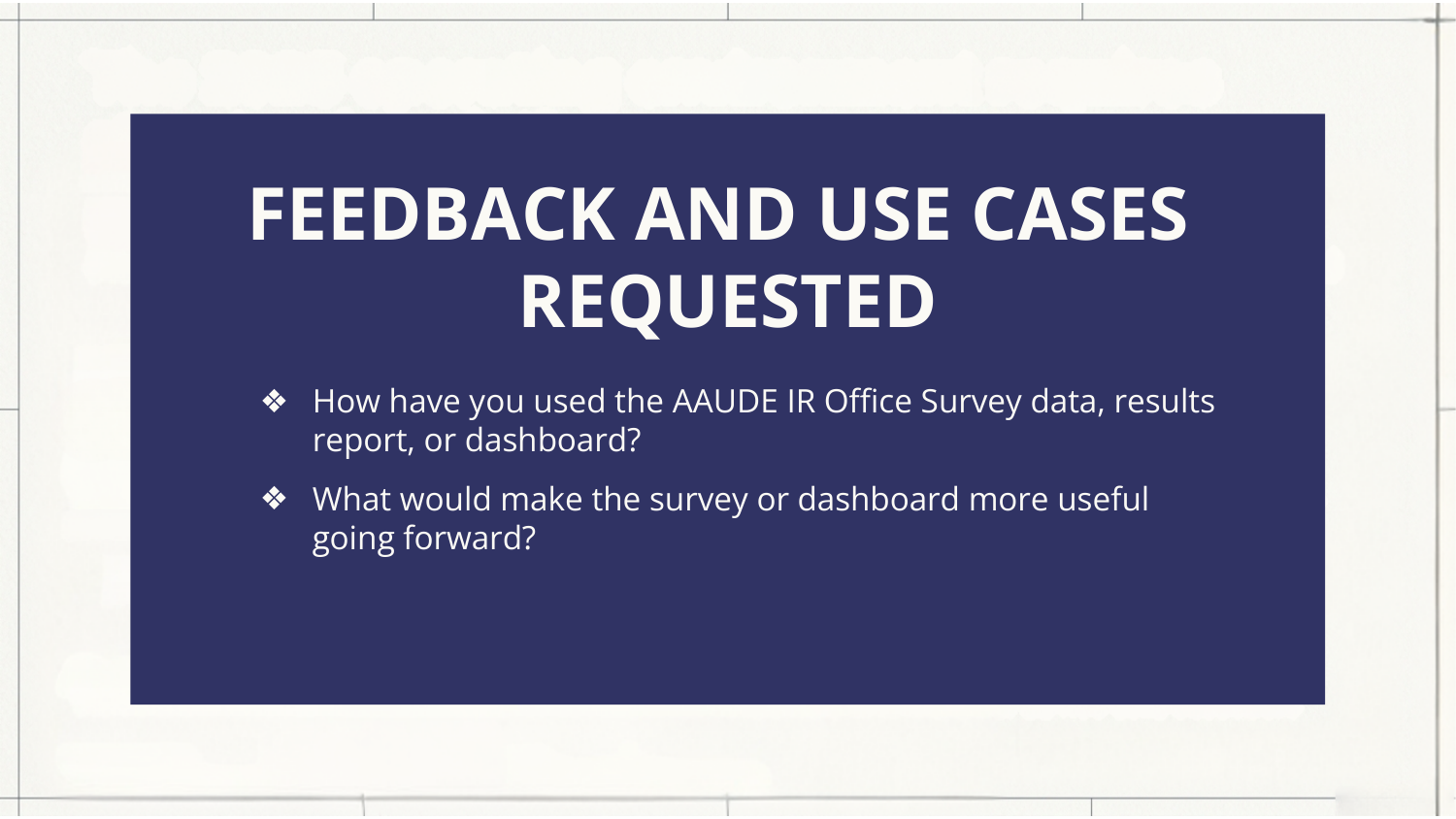

FEEDBACK AND USE CASES
REQUESTED
How have you used the AAUDE IR Office Survey data, results report, or dashboard?
What would make the survey or dashboard more useful going forward?